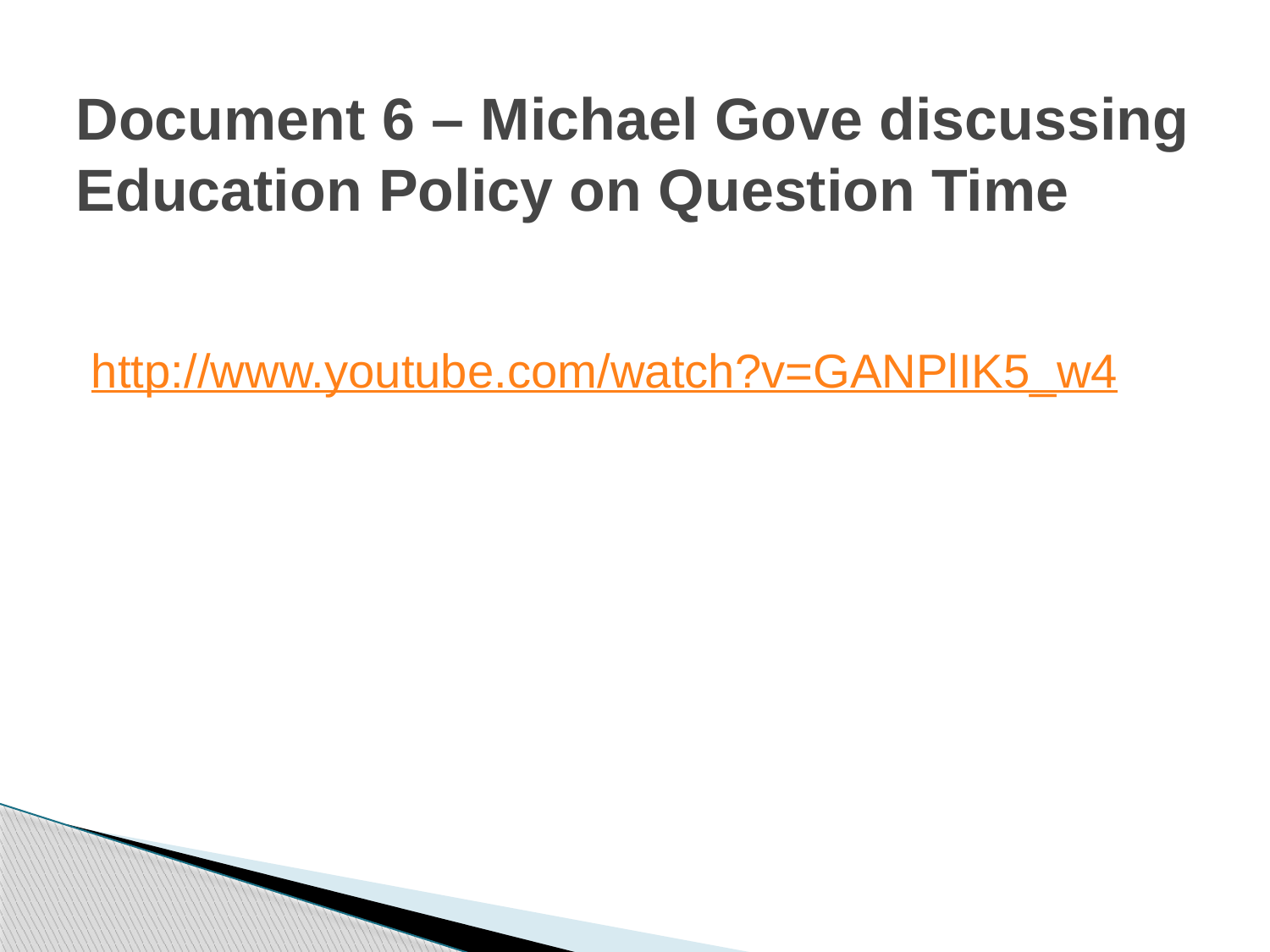

# Document 6 – Michael Gove discussing Education Policy on Question Time

http://www.youtube.com/watch?v=GANPlIK5_w4